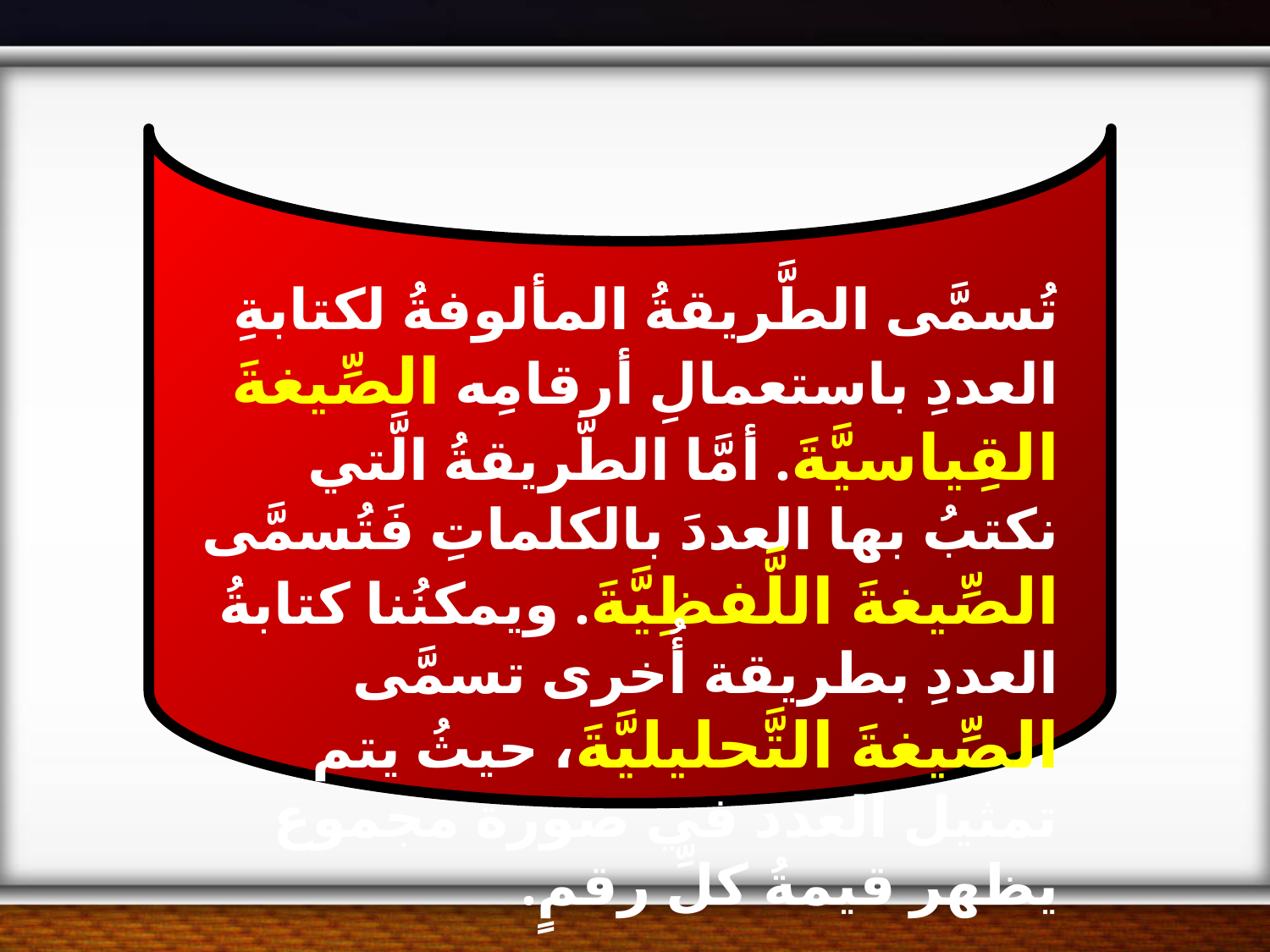

تُسمَّى الطَّريقةُ المألوفةُ لكتابةِ العددِ باستعمالِ أرقامِه الصِّيغةَ القِياسيَّةَ. أمَّا الطَّريقةُ الَّتي نكتبُ بها العددَ بالكلماتِ فَتُسمَّى الصِّيغةَ اللَّفظِيَّةَ. ويمكنُنا كتابةُ العددِ بطريقة أُخرى تسمَّى الصِّيغةَ التَّحليليَّةَ، حيثُ يتم تمثيل العدد في صورة مجموع يظهر قيمةُ كلِّ رقمٍ.